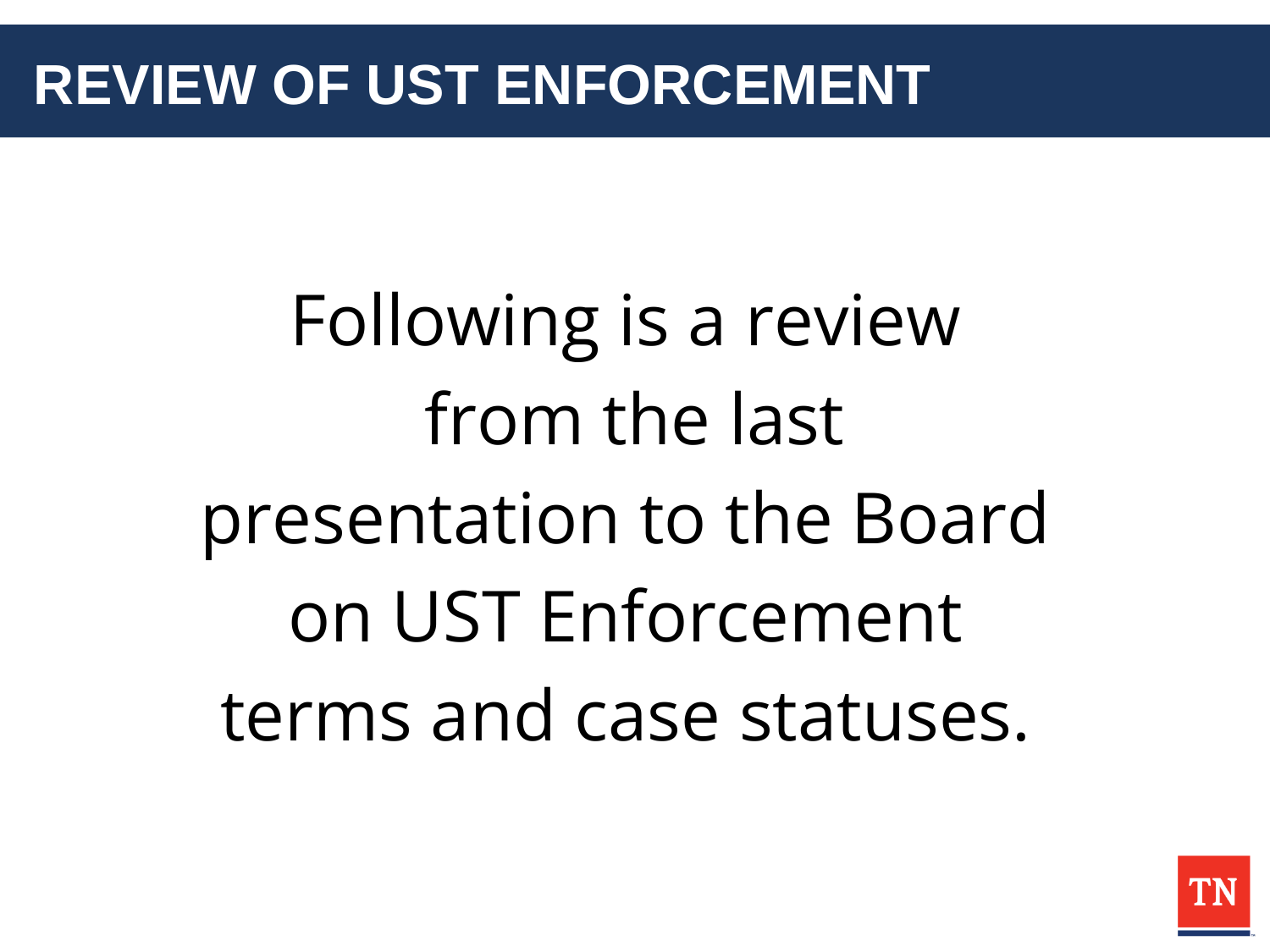

# REVIEW OF UST ENFORCEMENT
Following is a review
from the last
presentation to the Board
on UST Enforcement
terms and case statuses.